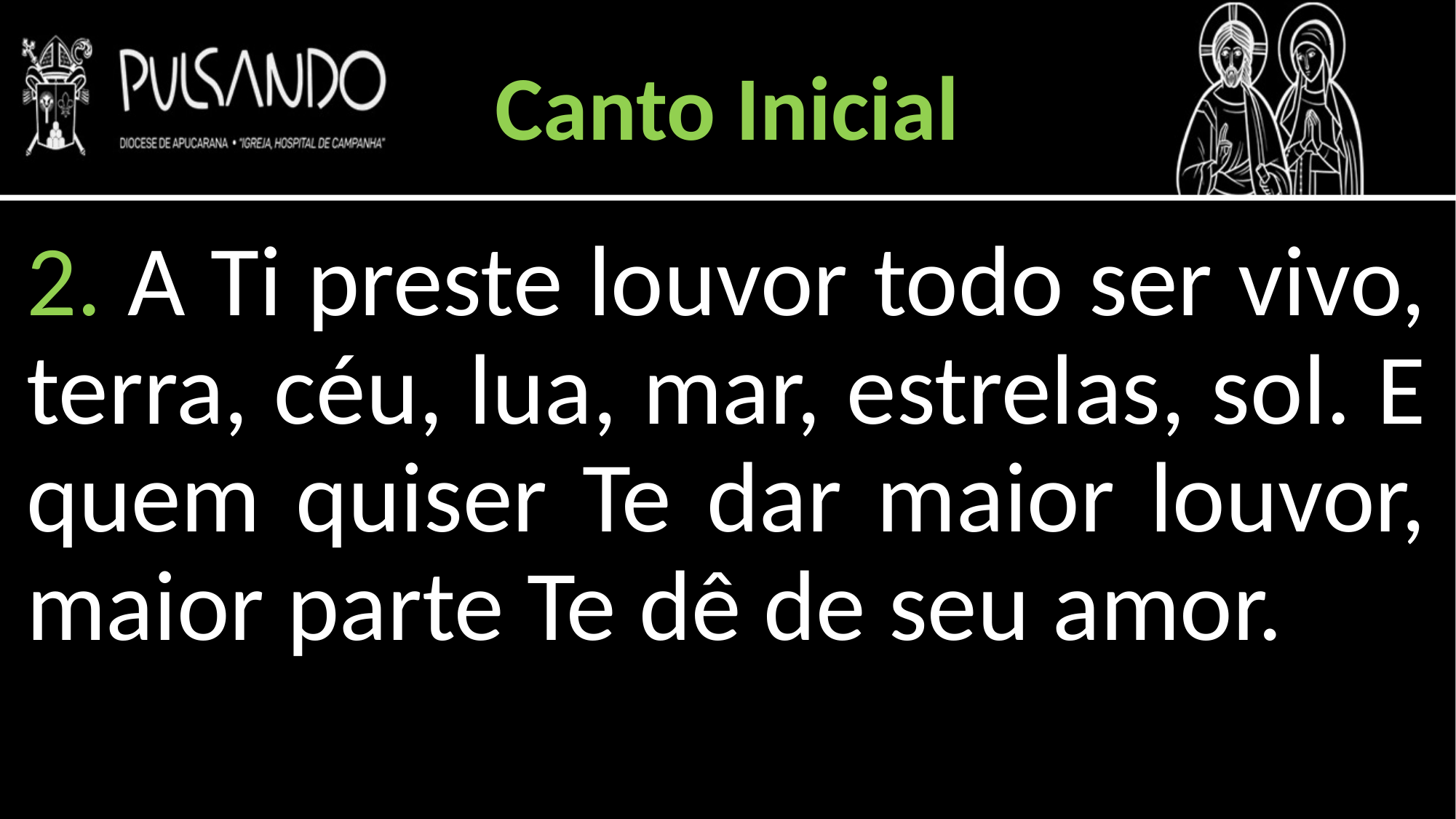

Canto Inicial
2. A Ti preste louvor todo ser vivo, terra, céu, lua, mar, estrelas, sol. E quem quiser Te dar maior louvor, maior parte Te dê de seu amor.